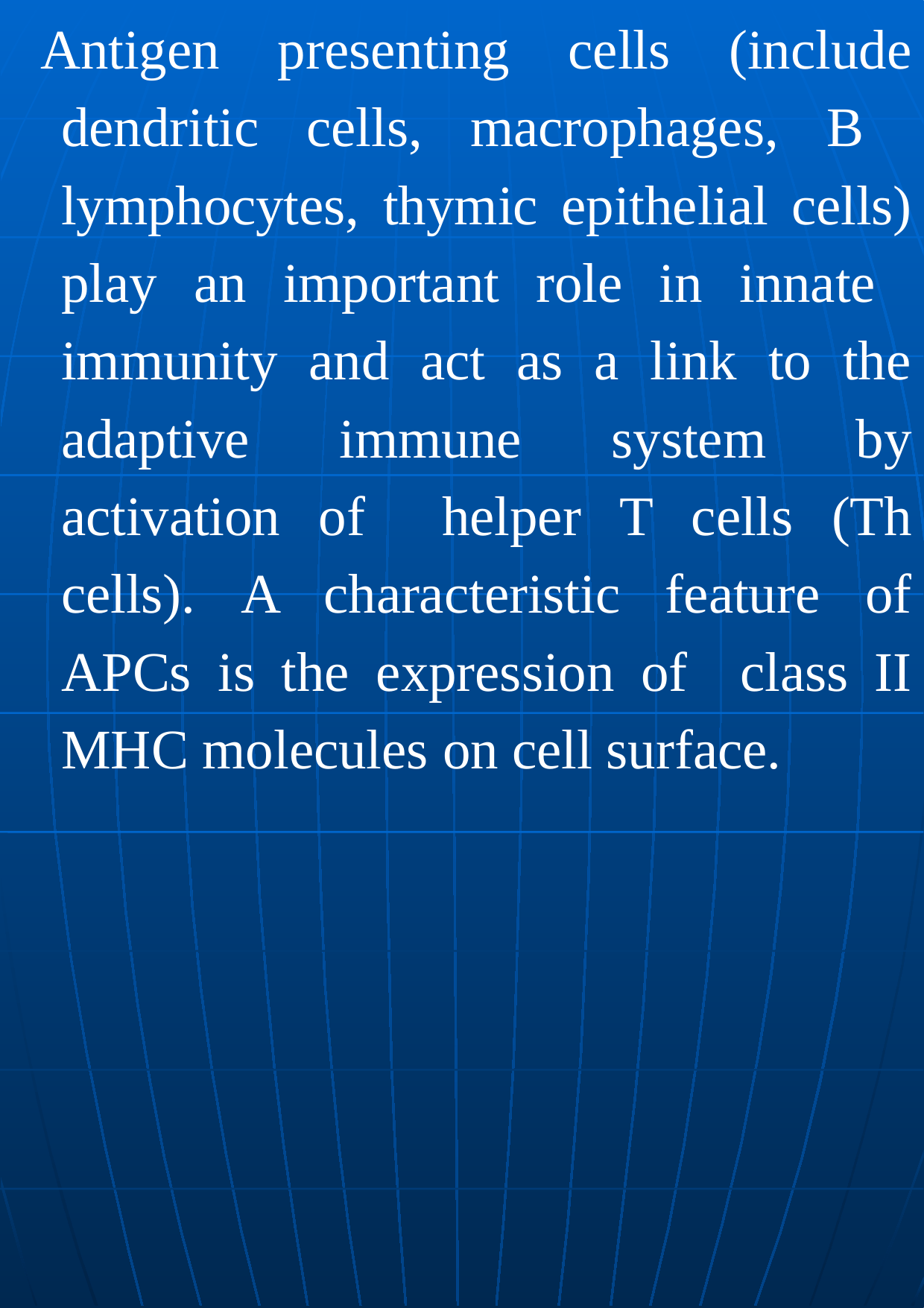

Antigen presenting cells (include dendritic cells, macrophages, B  lymphocytes, thymic epithelial cells) play an important role in innate  immunity and act as a link to the adaptive immune system by activation of  helper T cells (Th cells). A characteristic feature of APCs is the expression of  class II MHC molecules on cell surface.